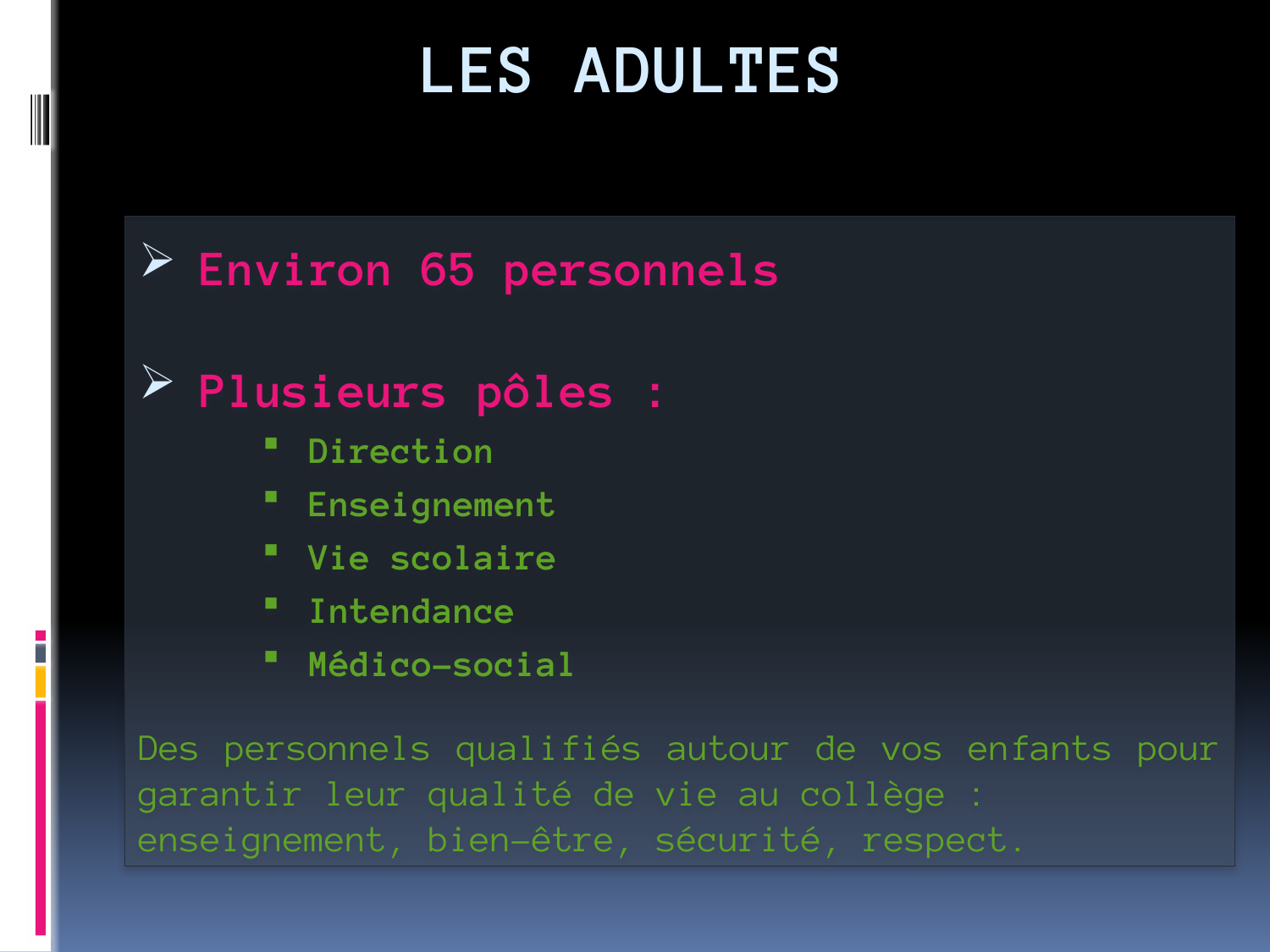

# Les adultes

Environ 65 personnels

Plusieurs pôles :
Direction
Enseignement
Vie scolaire
Intendance
Médico-social

Des personnels qualifiés autour de vos enfants pour garantir leur qualité de vie au collège :
enseignement, bien-être, sécurité, respect.